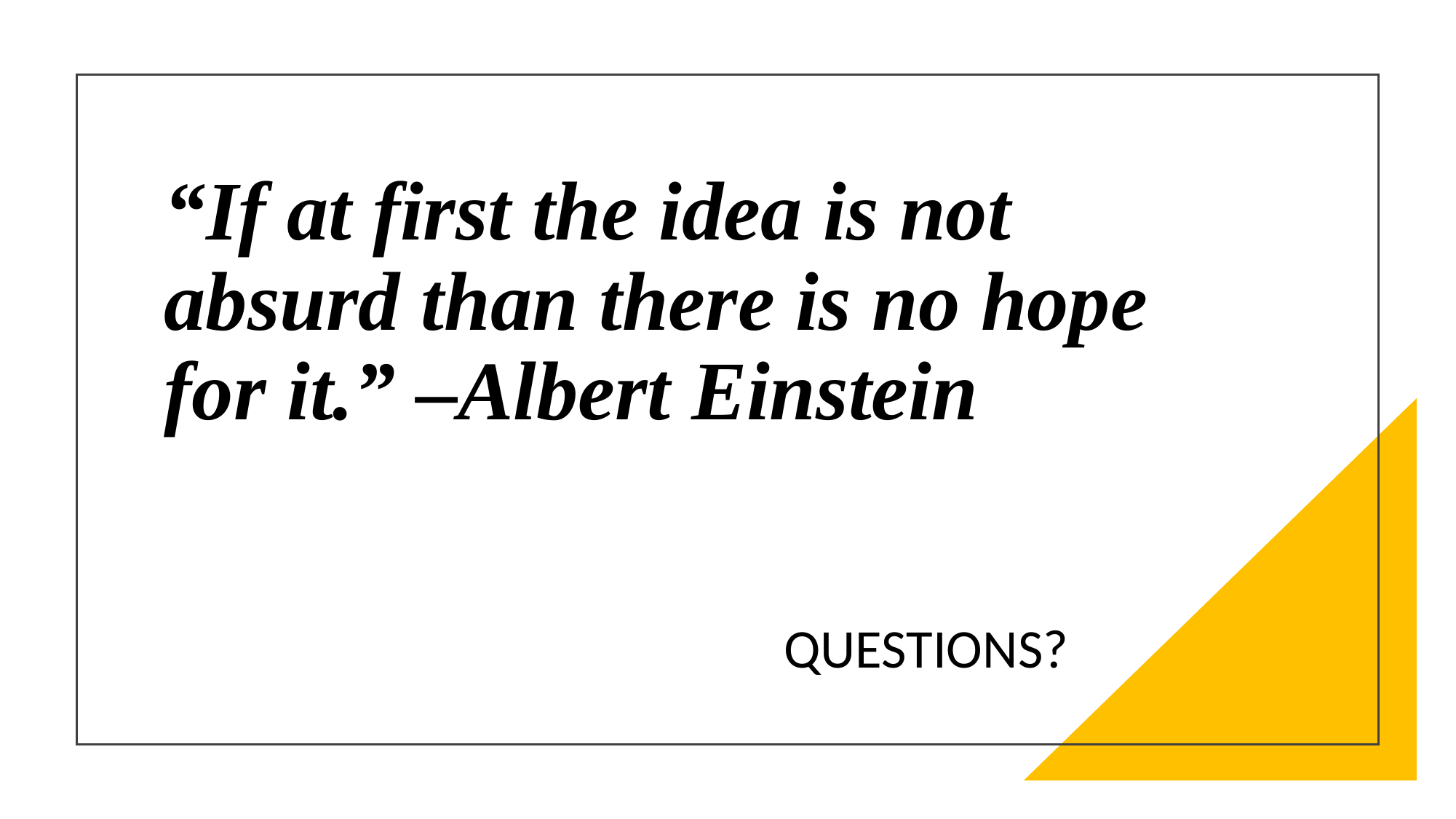

# “If at first the idea is not absurd than there is no hope for it.” –Albert Einstein

QUESTIONS?